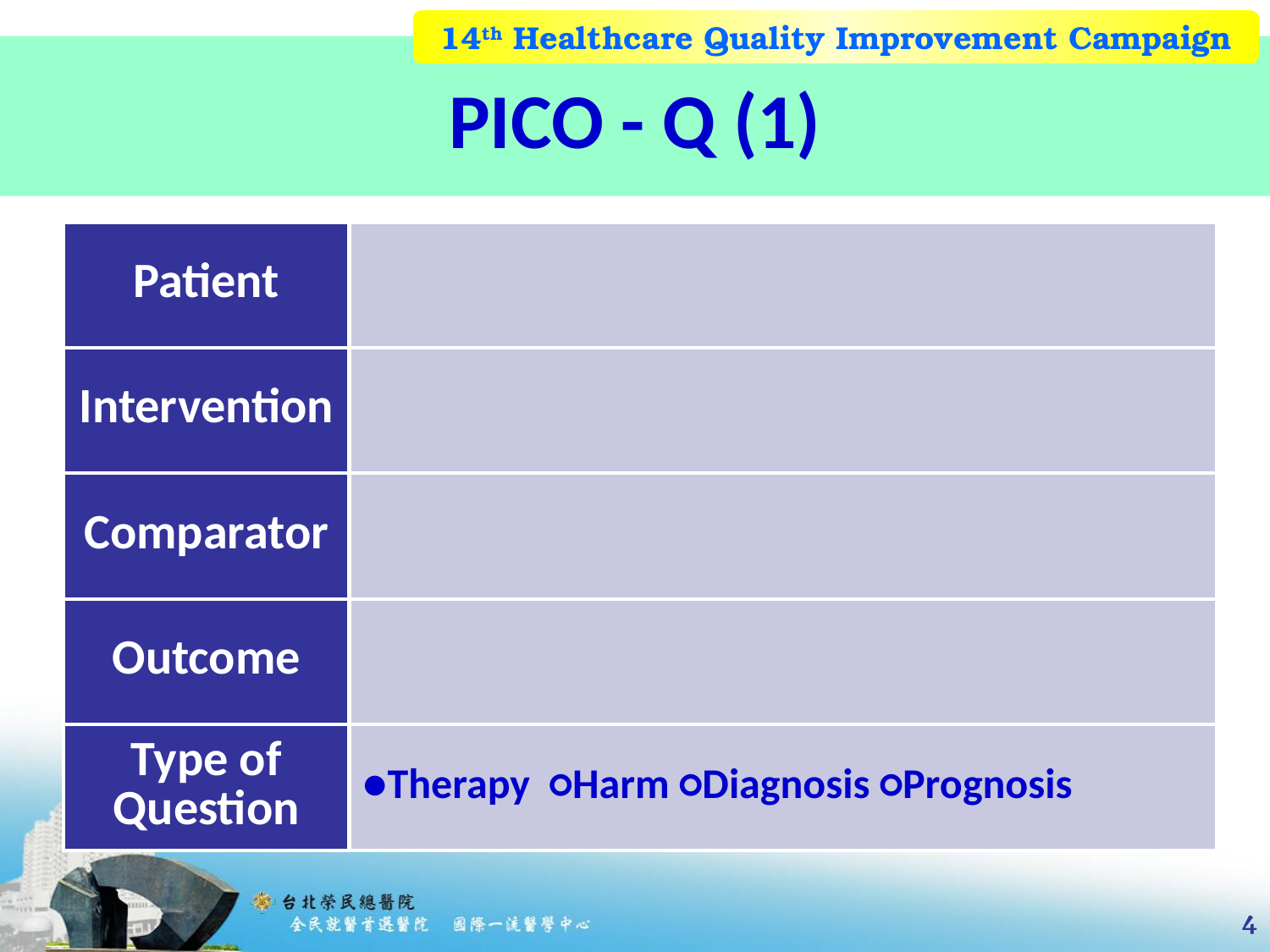

# PICO - Q (1)
| Patient |  |
| --- | --- |
| Intervention |  |
| Comparator |  |
| Outcome |  |
| Type of Question | ●Therapy ○Harm ○Diagnosis ○Prognosis |
4